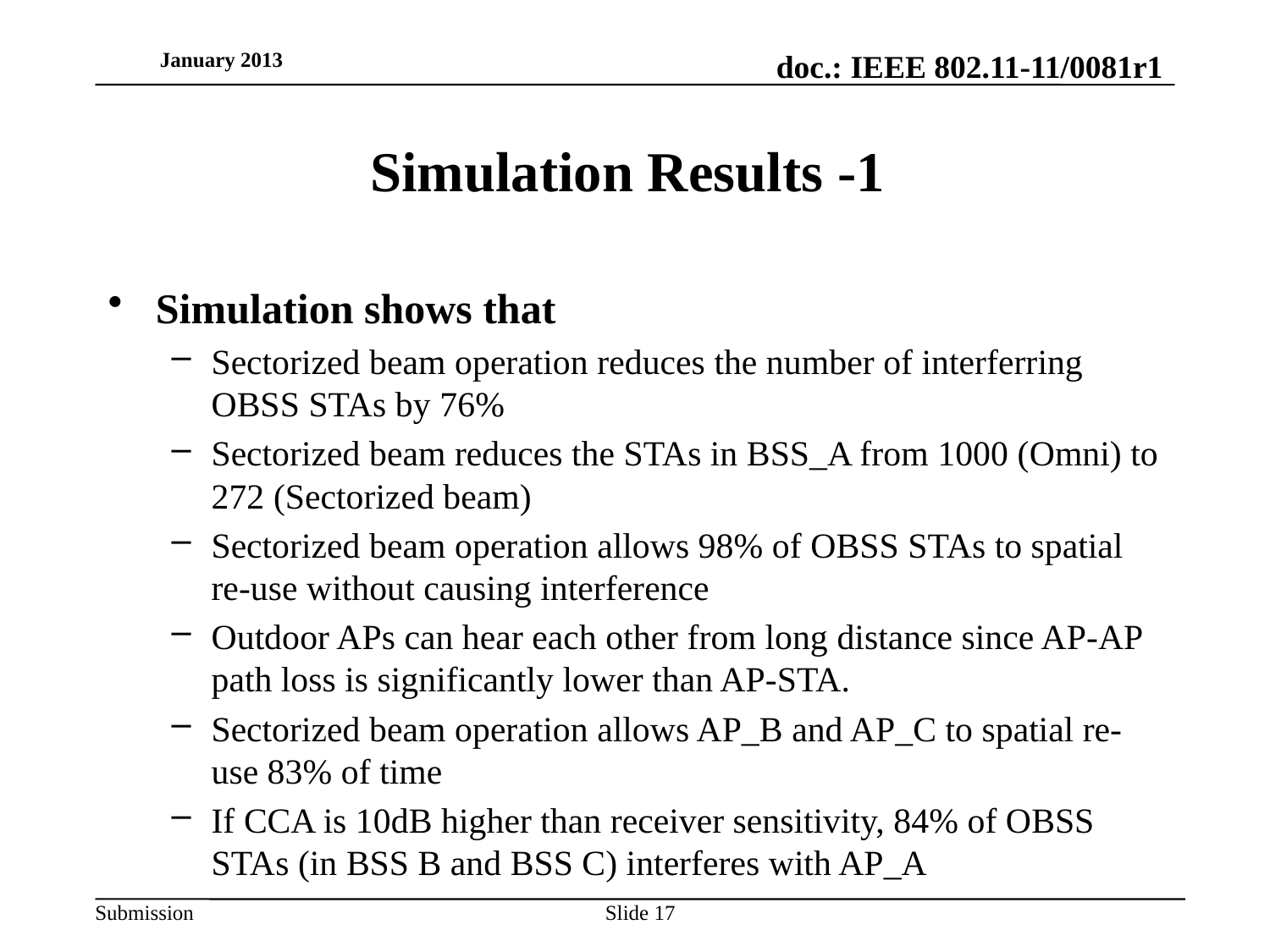

January 2013
# Simulation Results -1
Simulation shows that
Sectorized beam operation reduces the number of interferring OBSS STAs by 76%
Sectorized beam reduces the STAs in BSS_A from 1000 (Omni) to 272 (Sectorized beam)
Sectorized beam operation allows 98% of OBSS STAs to spatial re-use without causing interference
Outdoor APs can hear each other from long distance since AP-AP path loss is significantly lower than AP-STA.
Sectorized beam operation allows AP_B and AP_C to spatial re-use 83% of time
If CCA is 10dB higher than receiver sensitivity, 84% of OBSS STAs (in BSS B and BSS C) interferes with AP_A
Slide 17